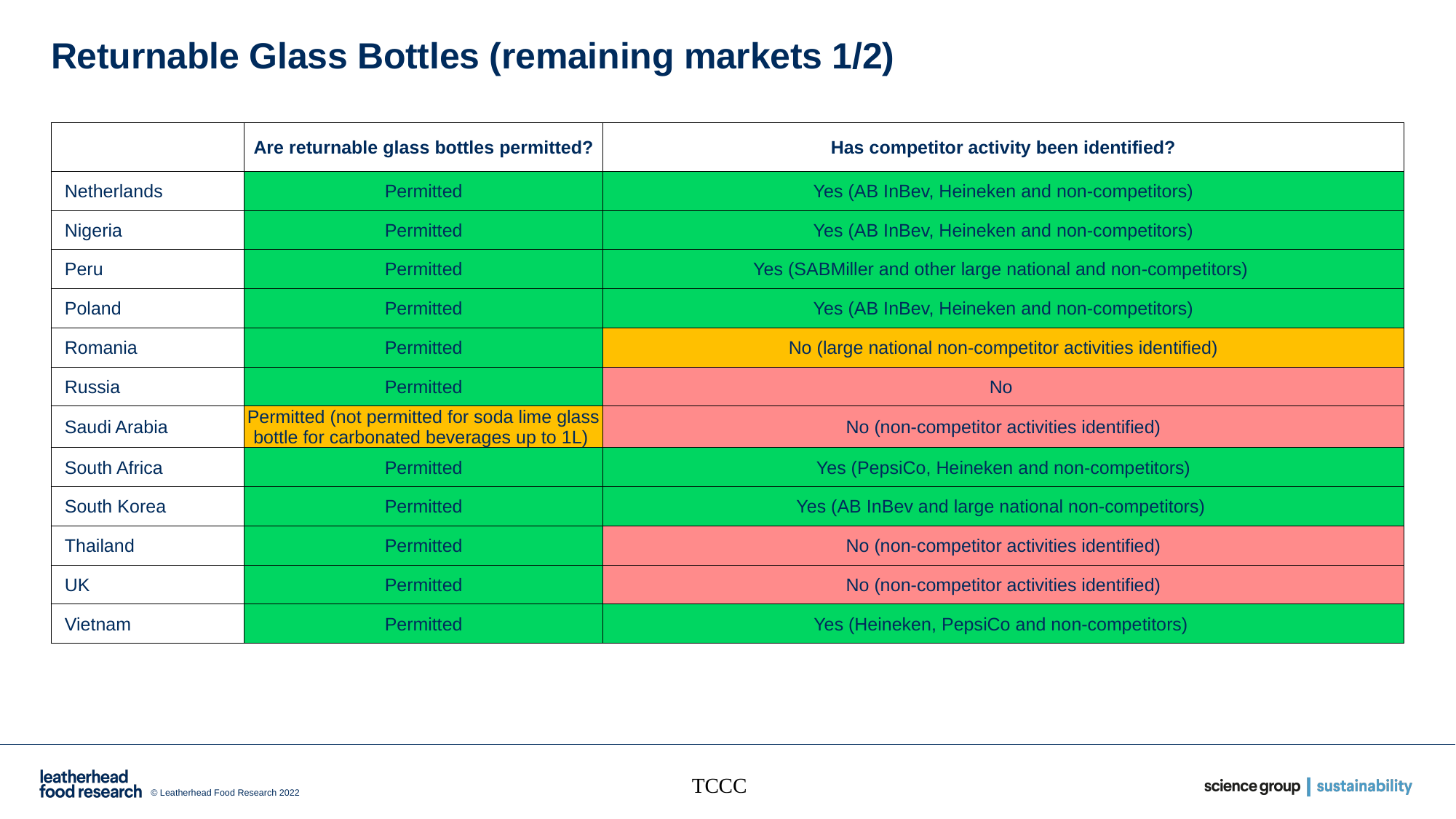

# Returnable Glass Bottles (remaining markets 1/2)
|  | Are returnable glass bottles permitted? | Has competitor activity been identified? |
| --- | --- | --- |
| Netherlands | Permitted | Yes (AB InBev, Heineken and non-competitors) |
| Nigeria | Permitted | Yes (AB InBev, Heineken and non-competitors) |
| Peru | Permitted | Yes (SABMiller and other large national and non-competitors) |
| Poland | Permitted | Yes (AB InBev, Heineken and non-competitors) |
| Romania | Permitted | No (large national non-competitor activities identified) |
| Russia | Permitted | No |
| Saudi Arabia | Permitted (not permitted for soda lime glass bottle for carbonated beverages up to 1L) | No (non-competitor activities identified) |
| South Africa | Permitted | Yes (PepsiCo, Heineken and non-competitors) |
| South Korea | Permitted | Yes (AB InBev and large national non-competitors) |
| Thailand | Permitted | No (non-competitor activities identified) |
| UK | Permitted | No (non-competitor activities identified) |
| Vietnam | Permitted | Yes (Heineken, PepsiCo and non-competitors) |
TCCC